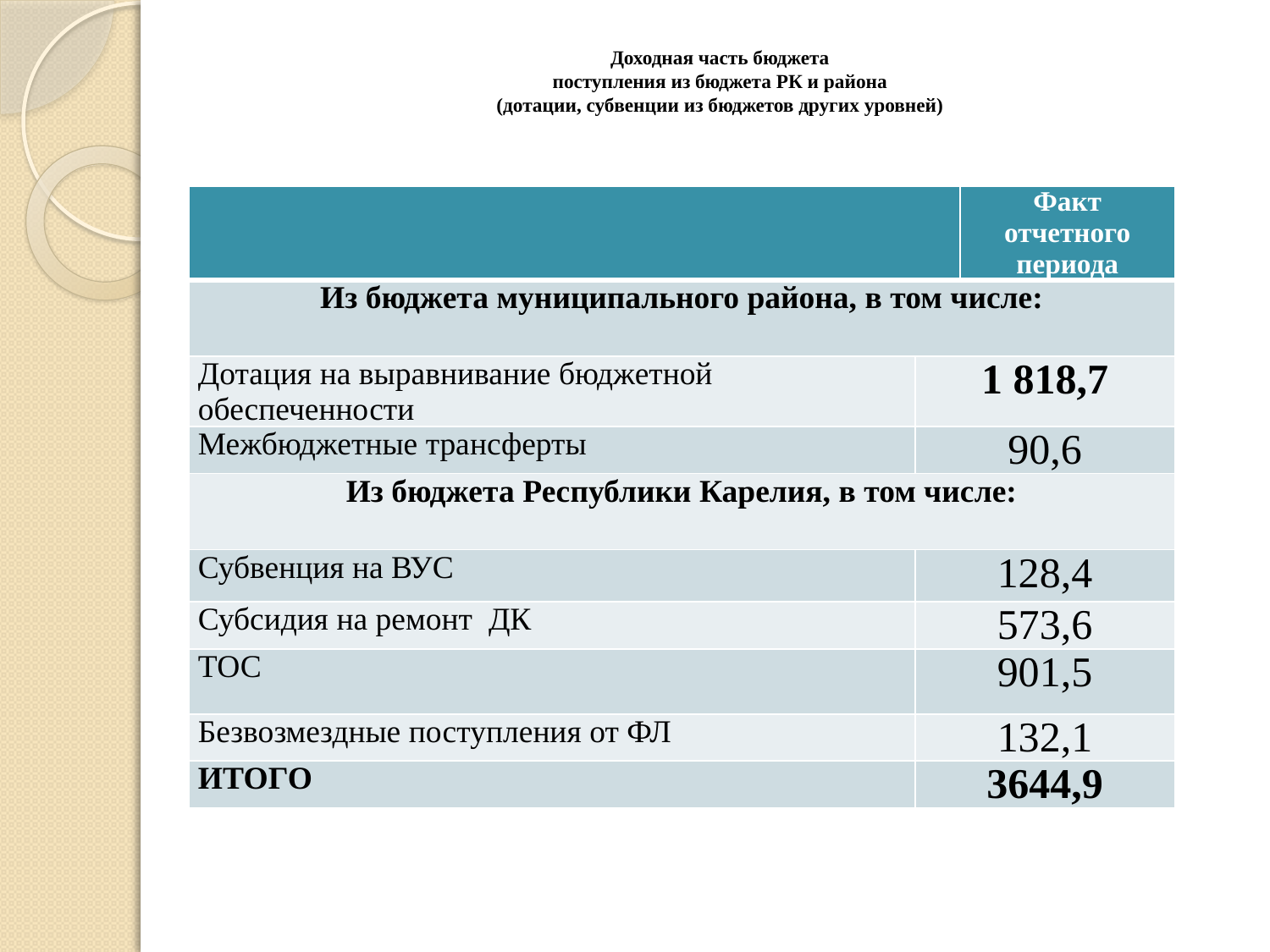

# Доходная часть бюджета поступления из бюджета РК и района (дотации, субвенции из бюджетов других уровней)
|  |  | Факт отчетного периода |
| --- | --- | --- |
| Из бюджета муниципального района, в том числе: |  |  |
| Дотация на выравнивание бюджетной обеспеченности | 1 818,7 |  |
| Межбюджетные трансферты | 90,6 |  |
| Из бюджета Республики Карелия, в том числе: |  |  |
| Субвенция на ВУС | 128,4 |  |
| Субсидия на ремонт ДК | 573,6 |  |
| ТОС | 901,5 |  |
| Безвозмездные поступления от ФЛ | 132,1 |  |
| ИТОГО | 3644,9 |  |